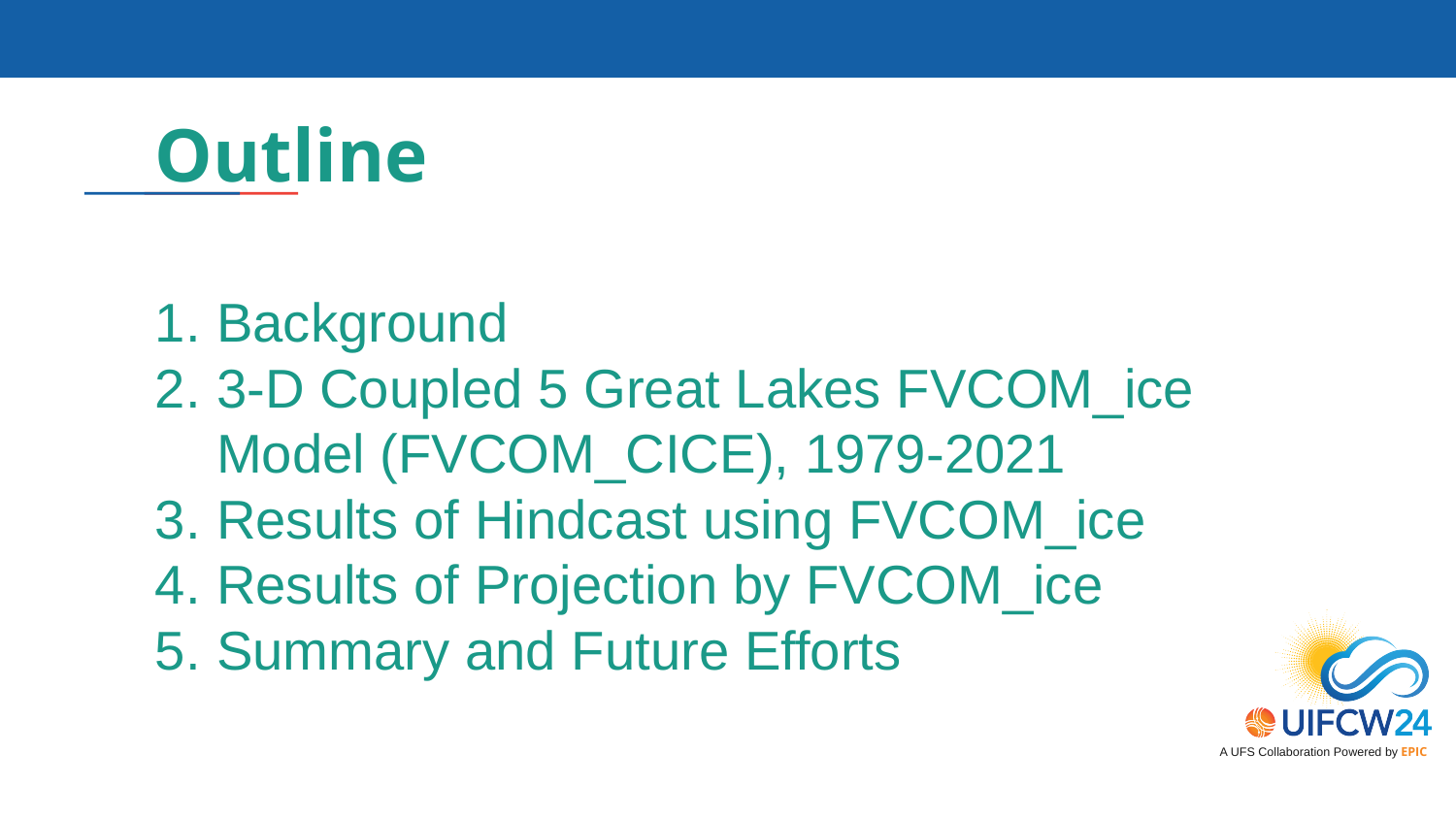

# Outline
Background
3-D Coupled 5 Great Lakes FVCOM_ice Model (FVCOM_CICE), 1979-2021
Results of Hindcast using FVCOM_ice
Results of Projection by FVCOM_ice
Summary and Future Efforts